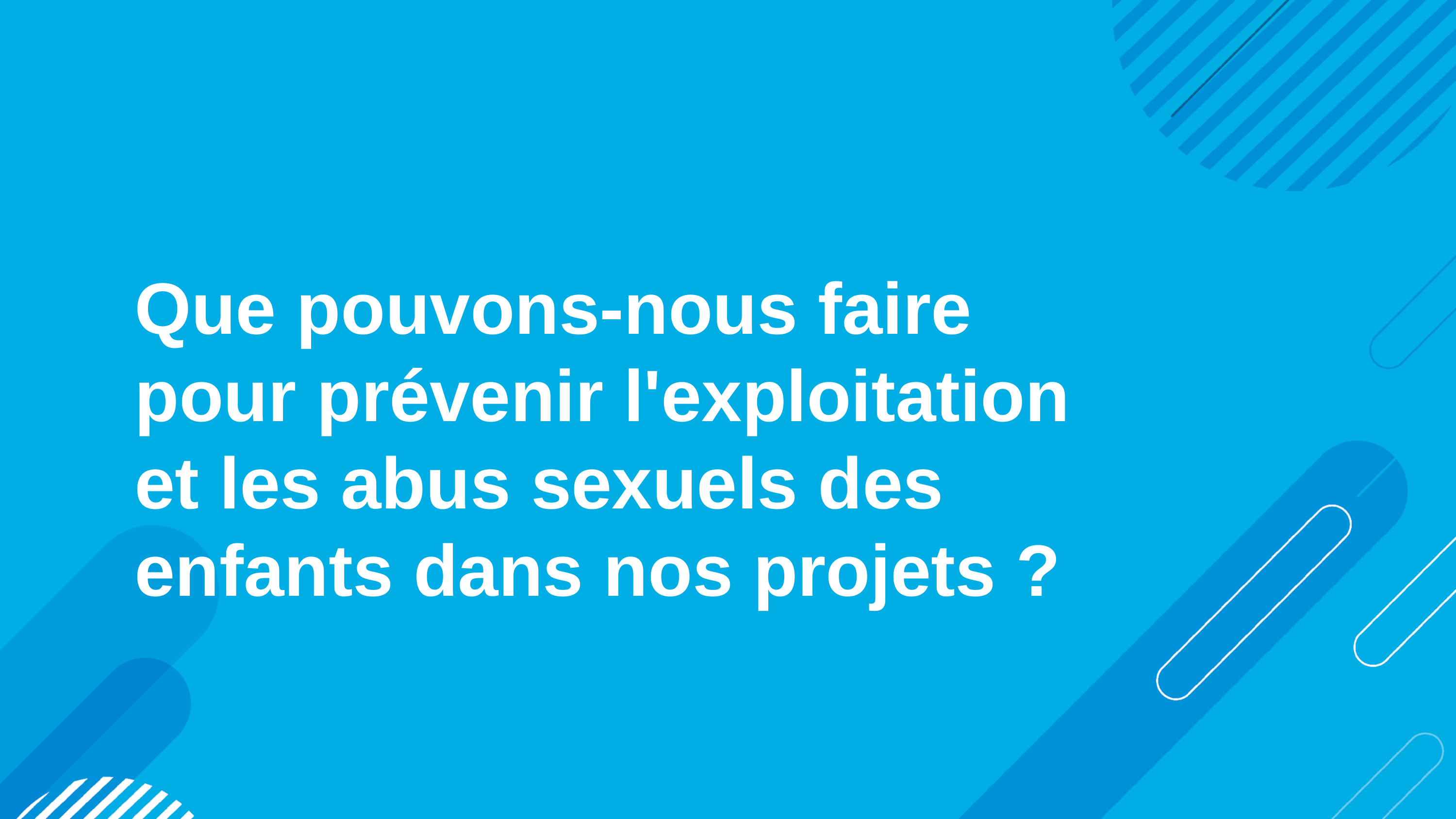

Que pouvons-nous faire pour prévenir l'exploitation et les abus sexuels des enfants dans nos projets ?